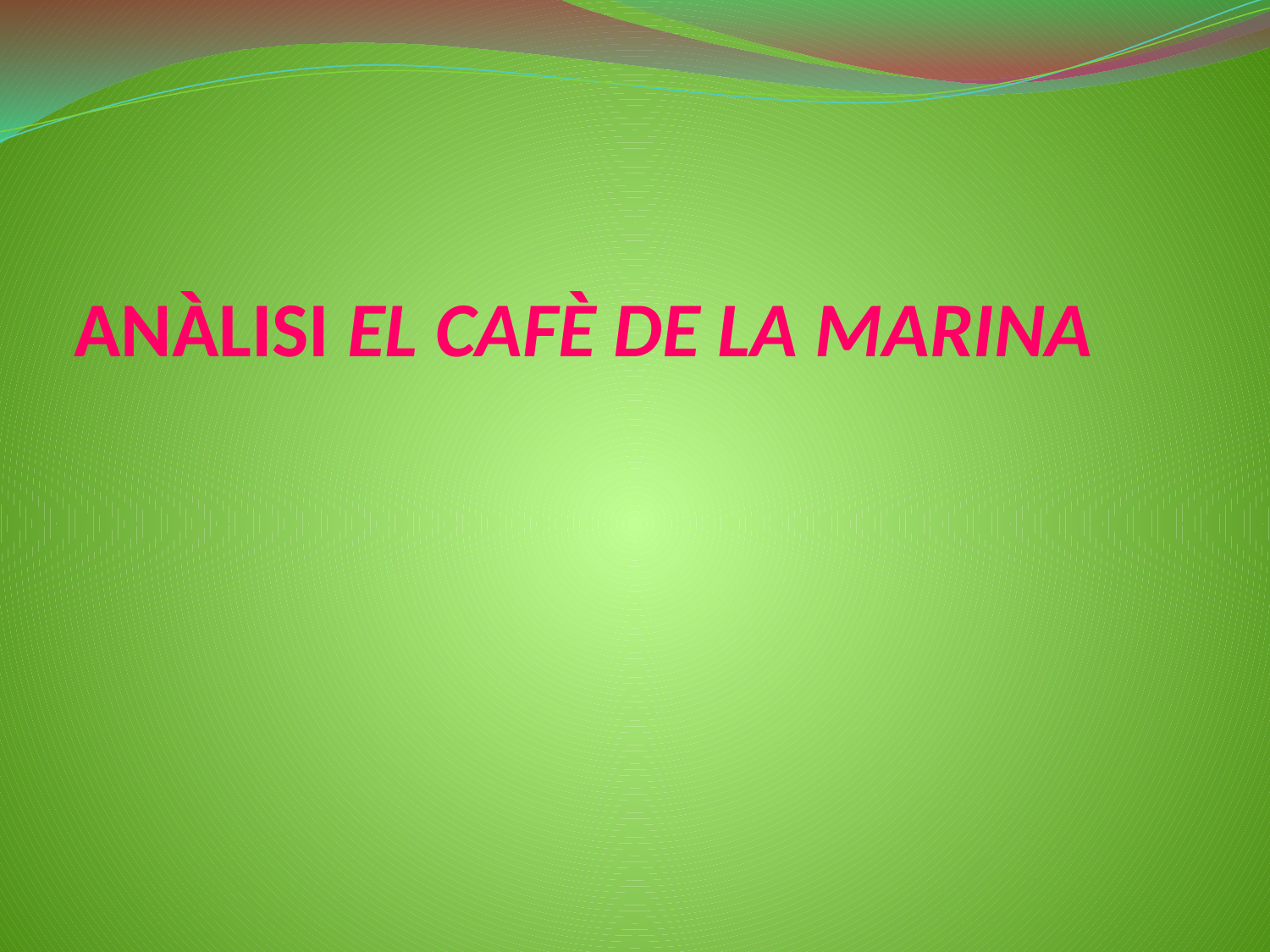

# ANÀLISI EL CAFÈ DE LA MARINA